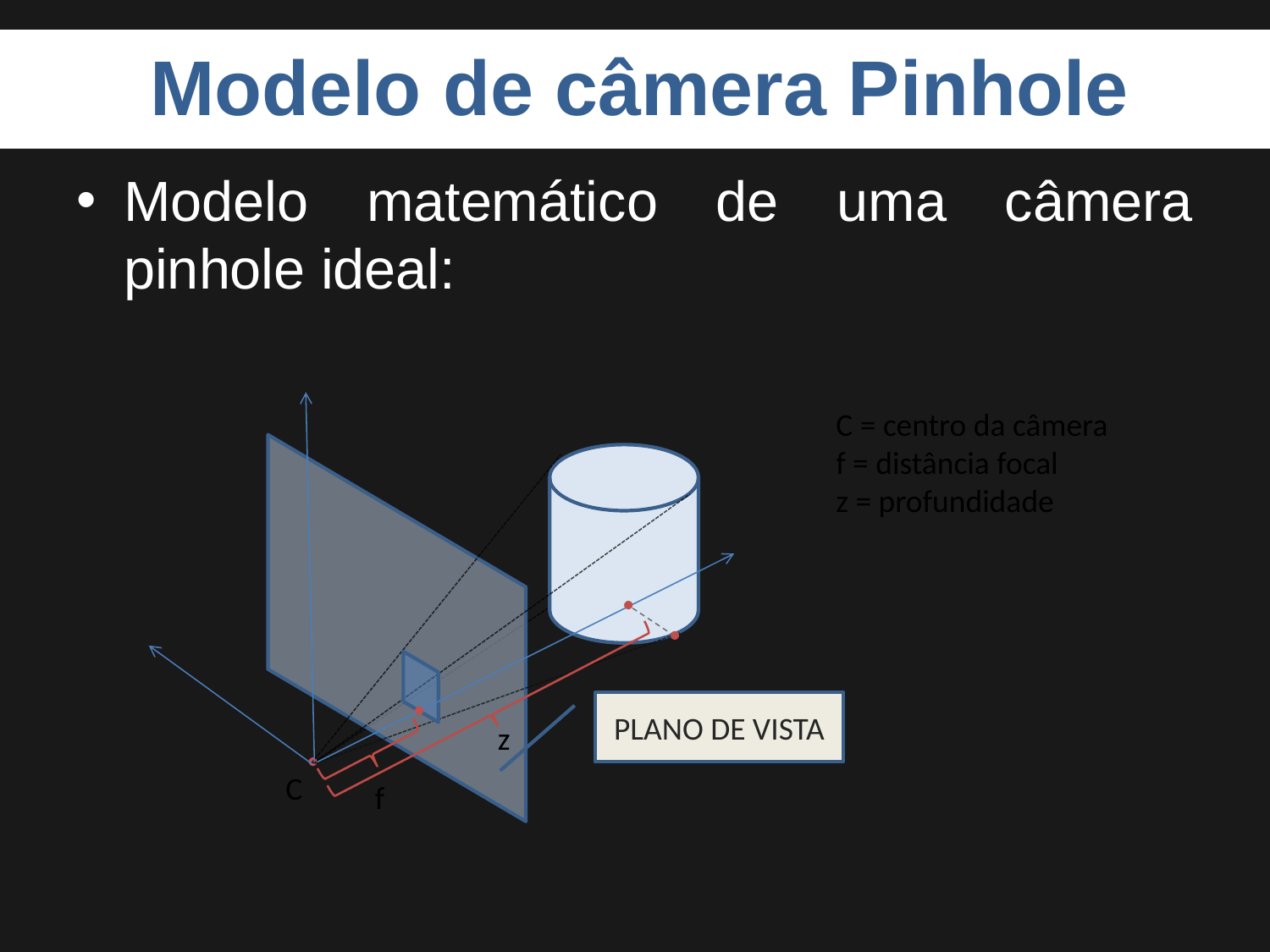

# Modelo de câmera Pinhole
Modelo matemático de uma câmera pinhole ideal:
C = centro da câmera
f = distância focal
z = profundidade

PLANO DE VISTA

z

C
f